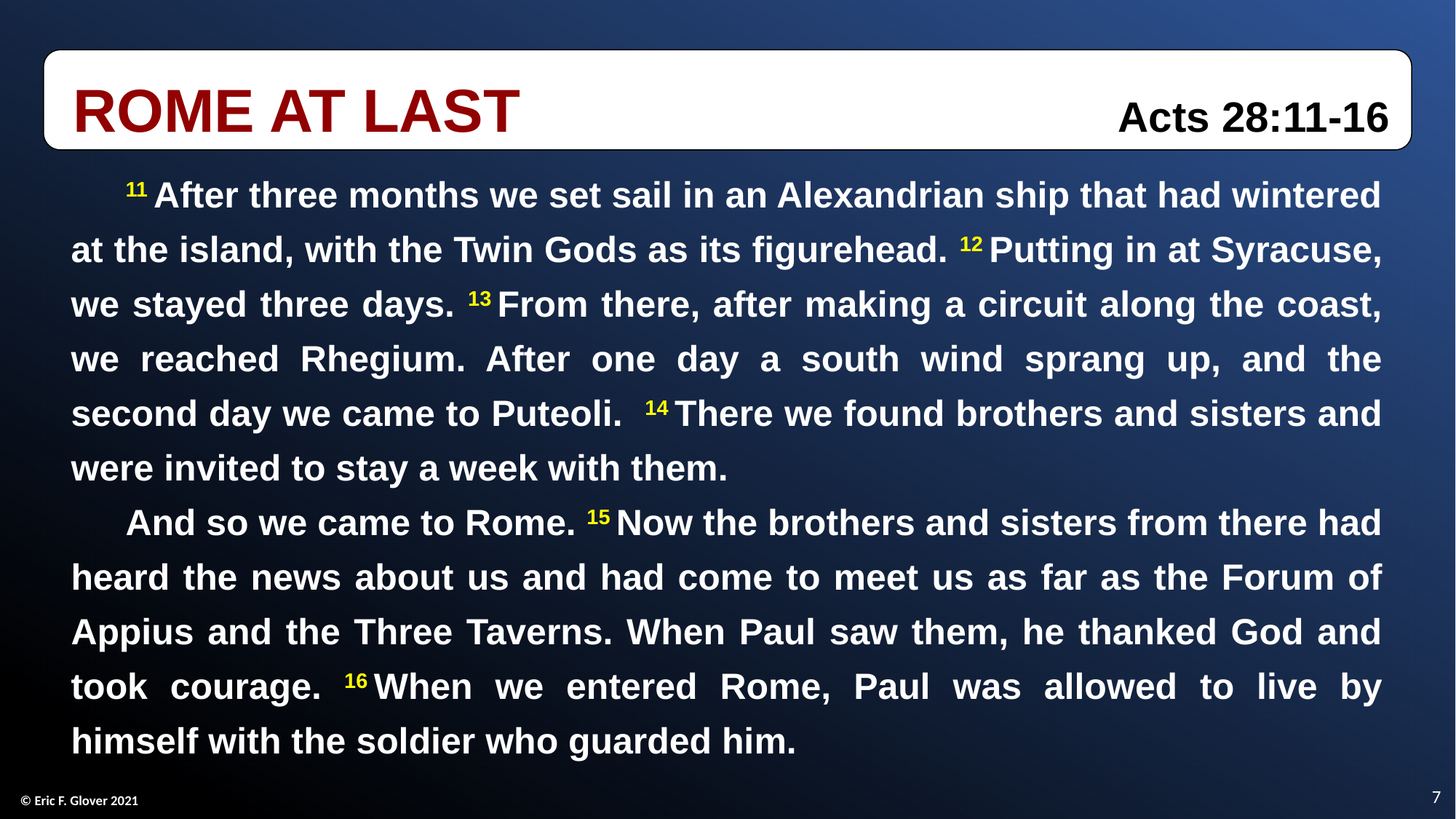

Rome at Last	Acts 28:11-16
11 After three months we set sail in an Alexandrian ship that had wintered at the island, with the Twin Gods as its figurehead. 12 Putting in at Syracuse, we stayed three days. 13 From there, after making a circuit along the coast, we reached Rhegium. After one day a south wind sprang up, and the second day we came to Puteoli.  14 There we found brothers and sisters and were invited to stay a week with them.
And so we came to Rome. 15 Now the brothers and sisters from there had heard the news about us and had come to meet us as far as the Forum of Appius and the Three Taverns. When Paul saw them, he thanked God and took courage. 16 When we entered Rome, Paul was allowed to live by himself with the soldier who guarded him.
7
© Eric F. Glover 2021